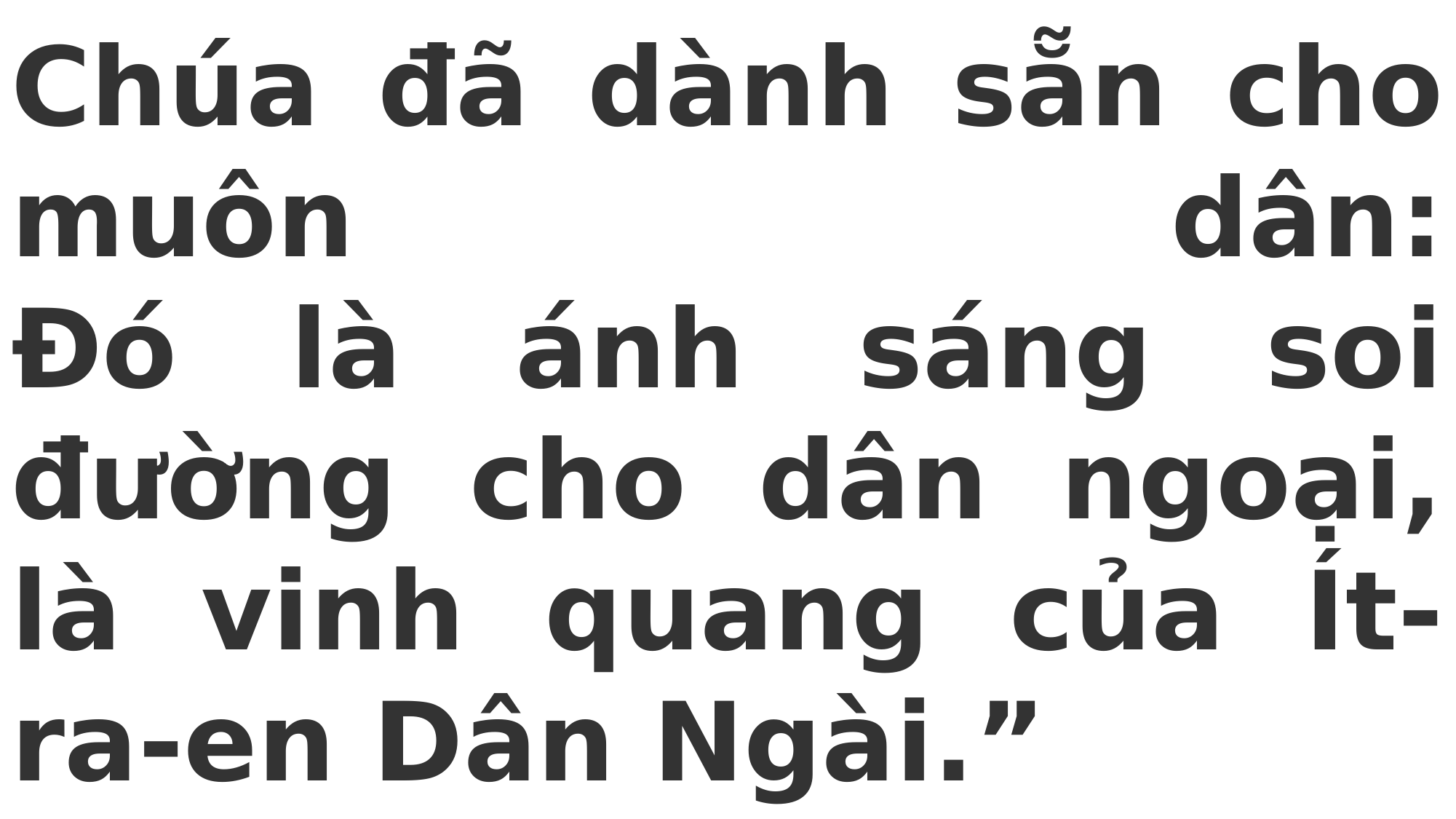

# Chúa đã dành sẵn cho muôn dân: Đó là ánh sáng soi đường cho dân ngoại, là vinh quang của Ít-ra-en Dân Ngài.”